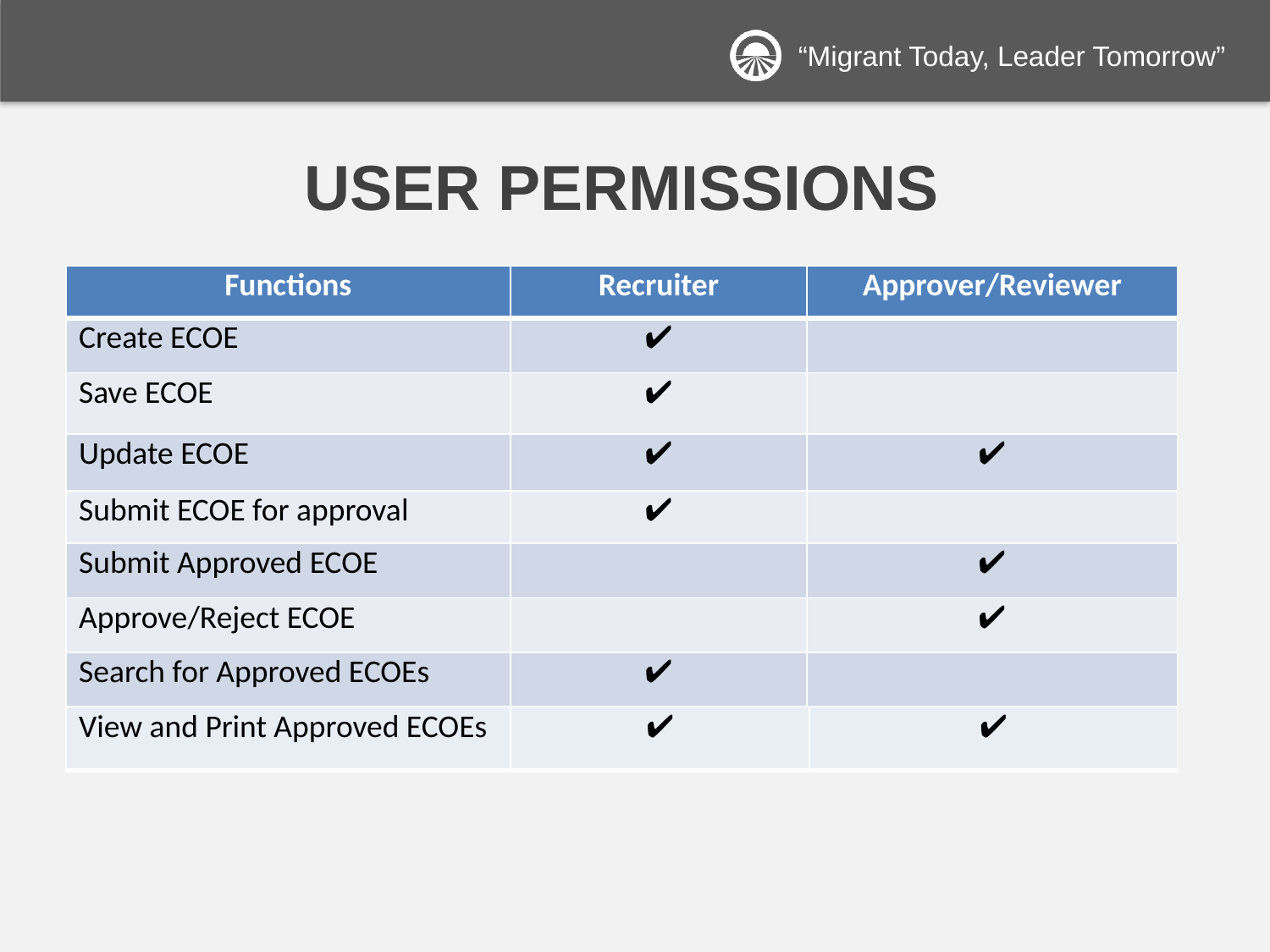

# USER PERMISSIONS
| Functions | Recruiter | Approver/Reviewer |
| --- | --- | --- |
| Create ECOE | ✔ |  |
| Save ECOE | ✔ |  |
| Update ECOE | ✔ | ✔ |
| Submit ECOE for approval | ✔ |  |
| Submit Approved ECOE |  | ✔ |
| Approve/Reject ECOE |  | ✔ |
| Search for Approved ECOEs | ✔ |  |
| View and Print Approved ECOEs | ✔ | ✔ |
| --- | --- | --- |